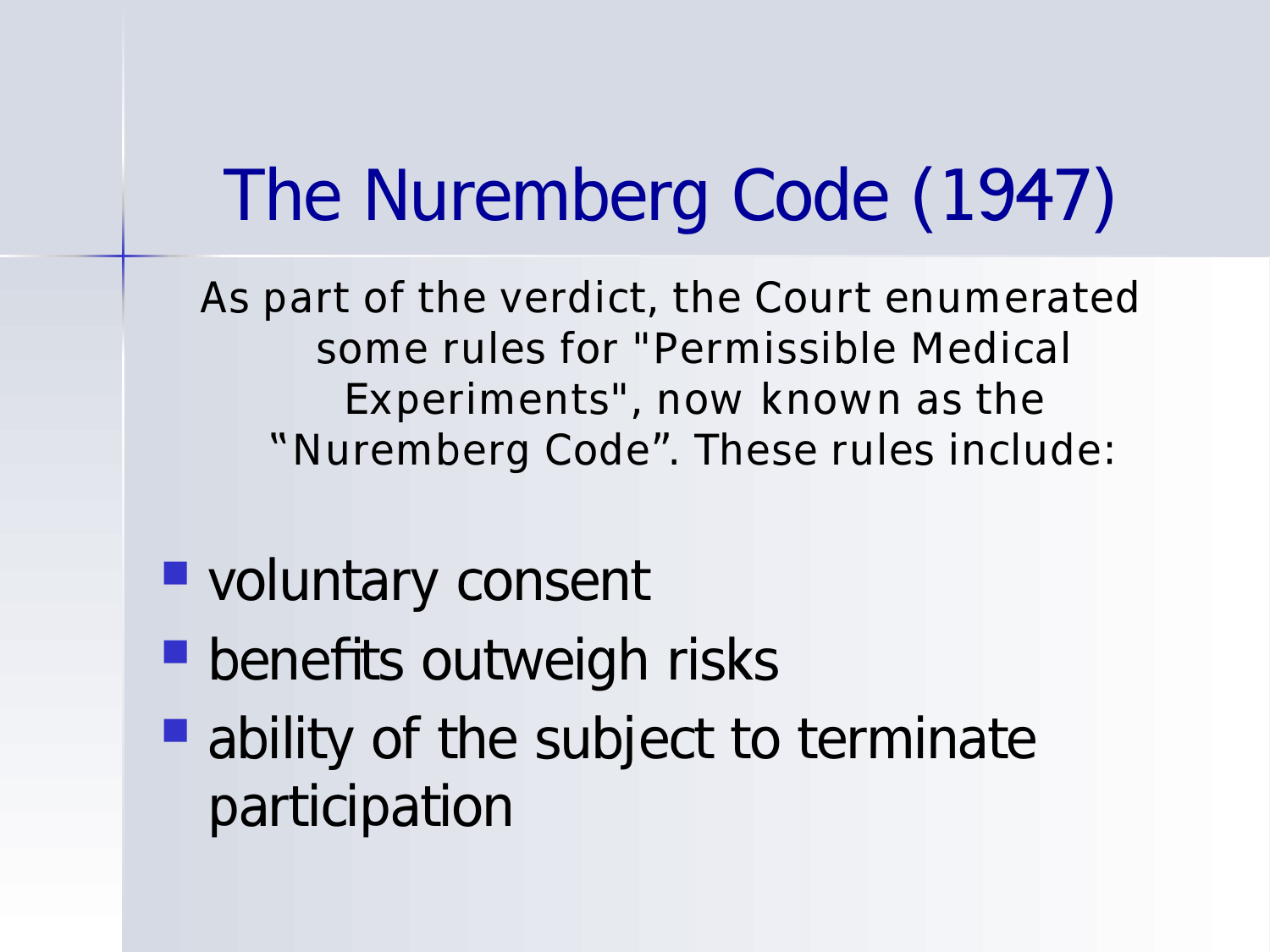

# The Nuremberg Code (1947)
As part of the verdict, the Court enumerated some rules for "Permissible Medical Experiments", now known as the “Nuremberg Code”. These rules include:

voluntary consent
benefits outweigh risks
ability of the subject to terminate participation